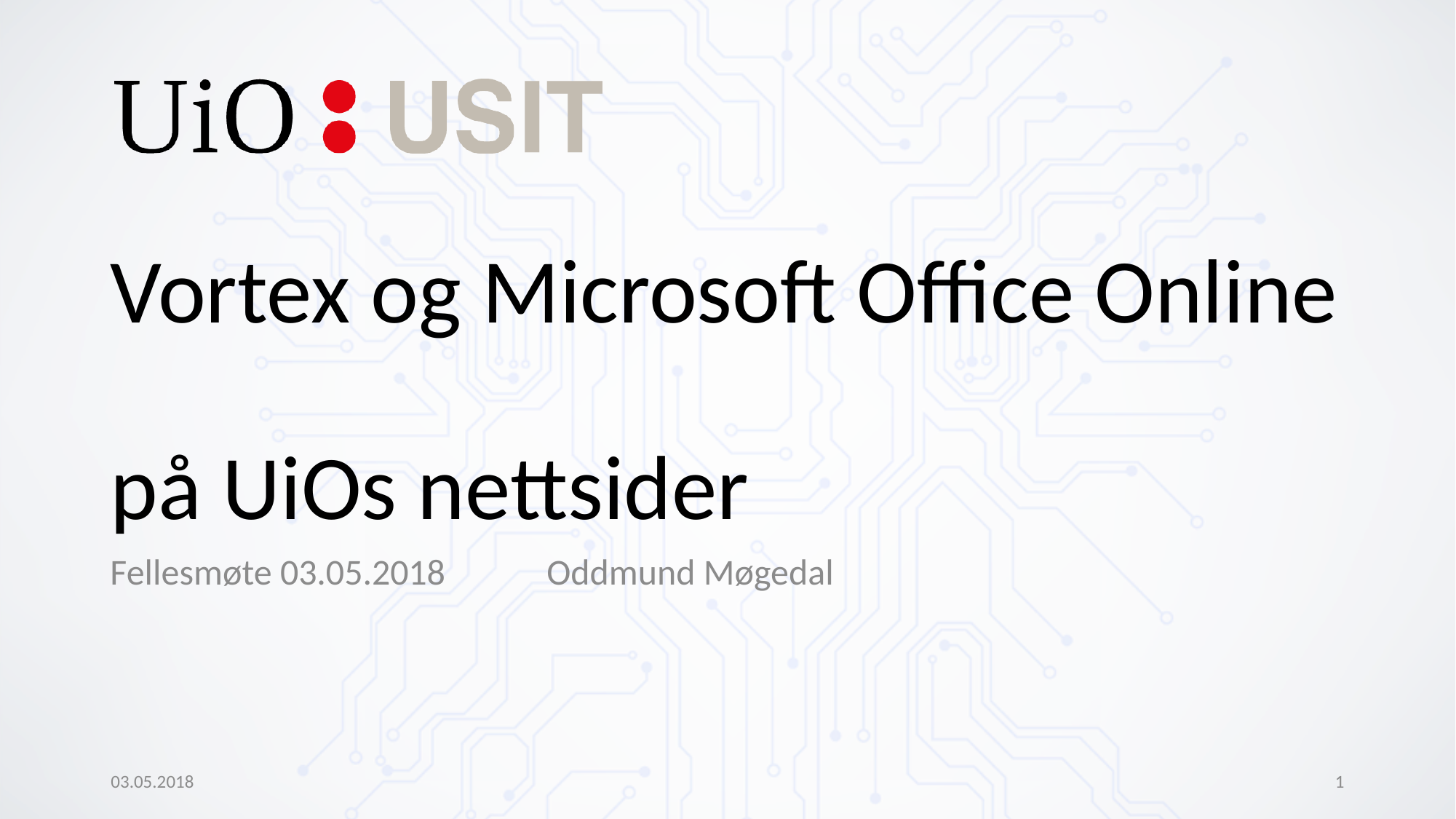

# Vortex og Microsoft Office Online på UiOs nettsider
Fellesmøte 03.05.2018	Oddmund Møgedal
03.05.2018
1